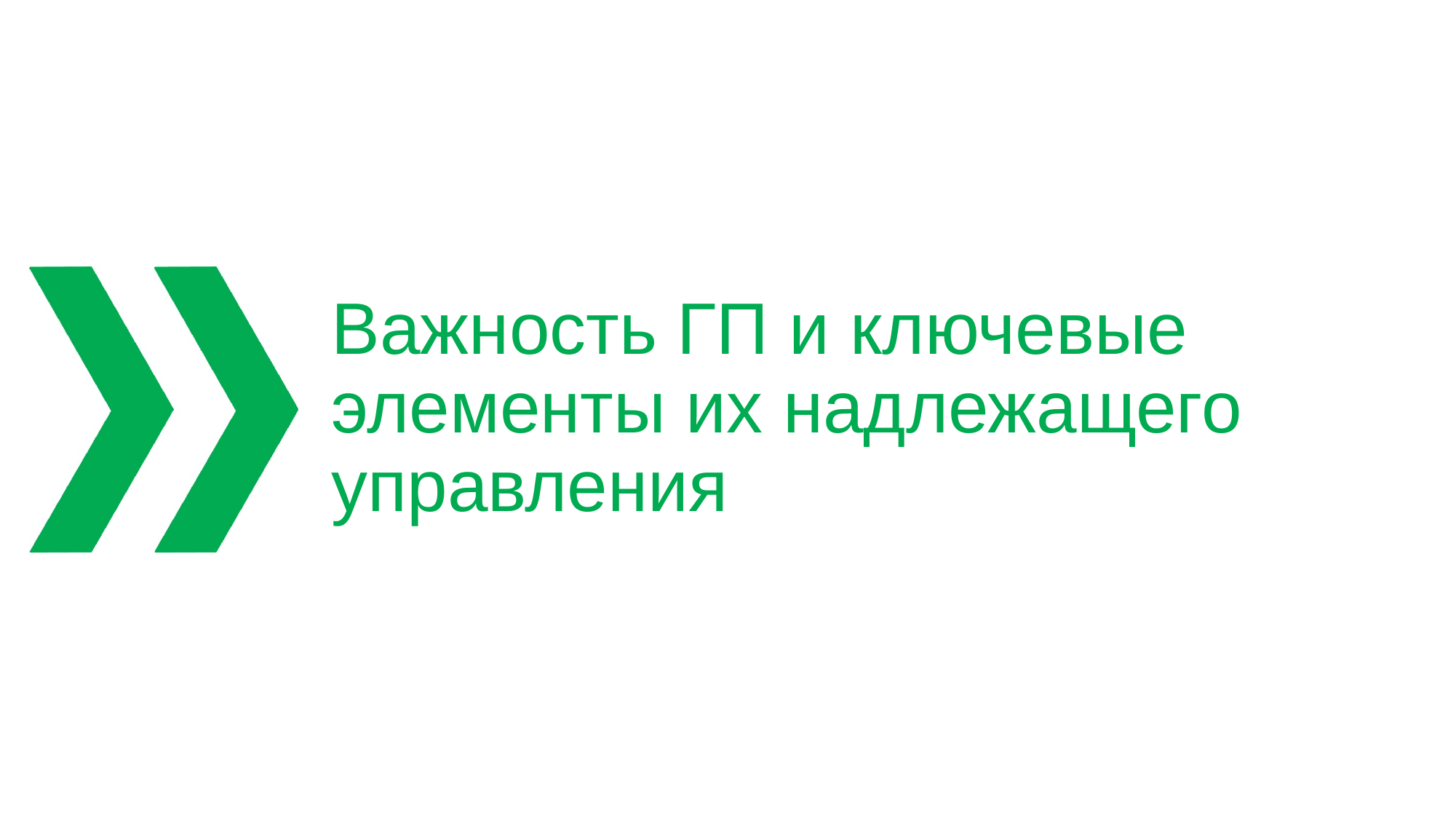

# Важность ГП и ключевые элементы их надлежащего управления